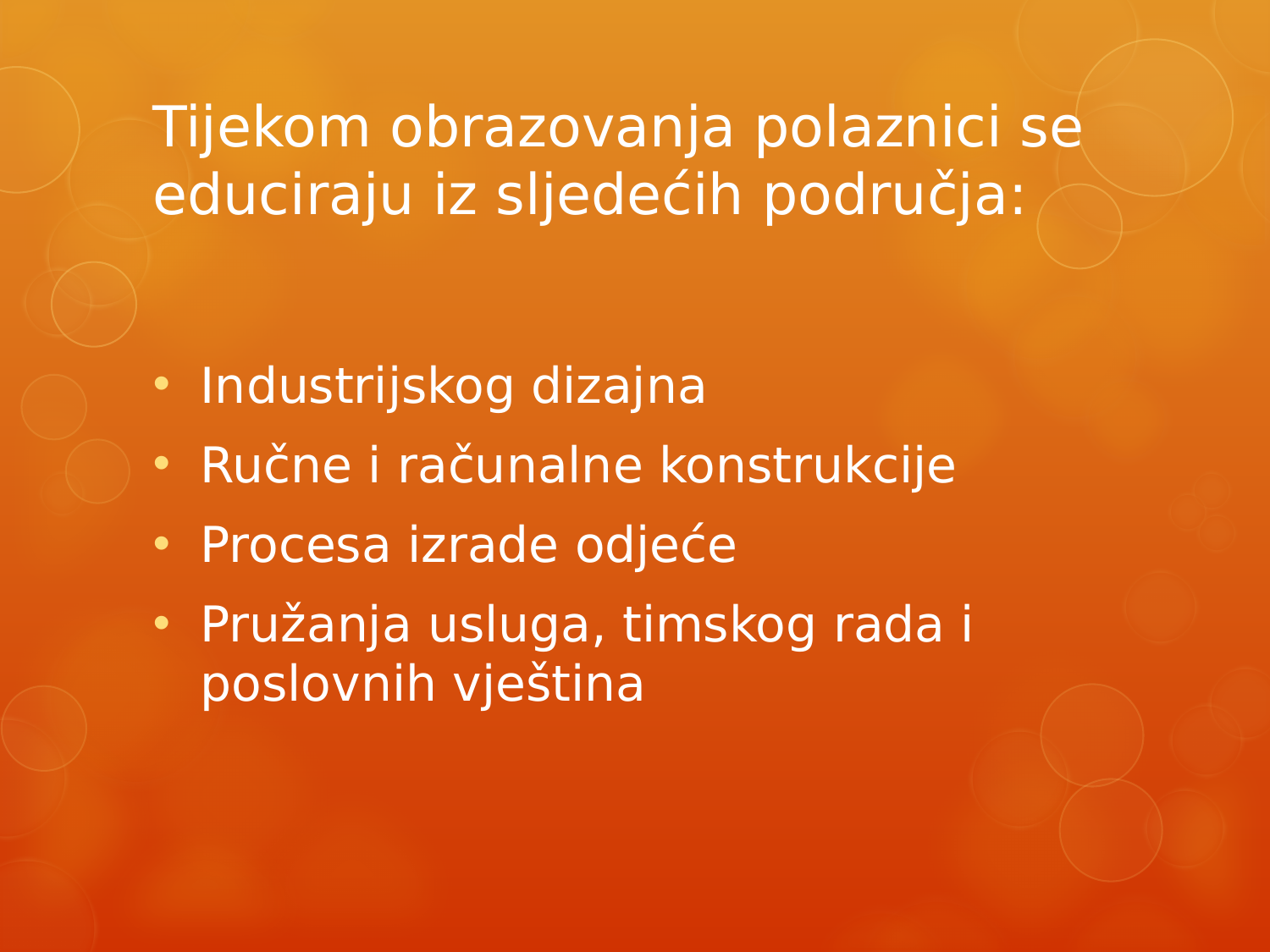

# Tijekom obrazovanja polaznici se educiraju iz sljedećih područja:
Industrijskog dizajna
Ručne i računalne konstrukcije
Procesa izrade odjeće
Pružanja usluga, timskog rada i poslovnih vještina